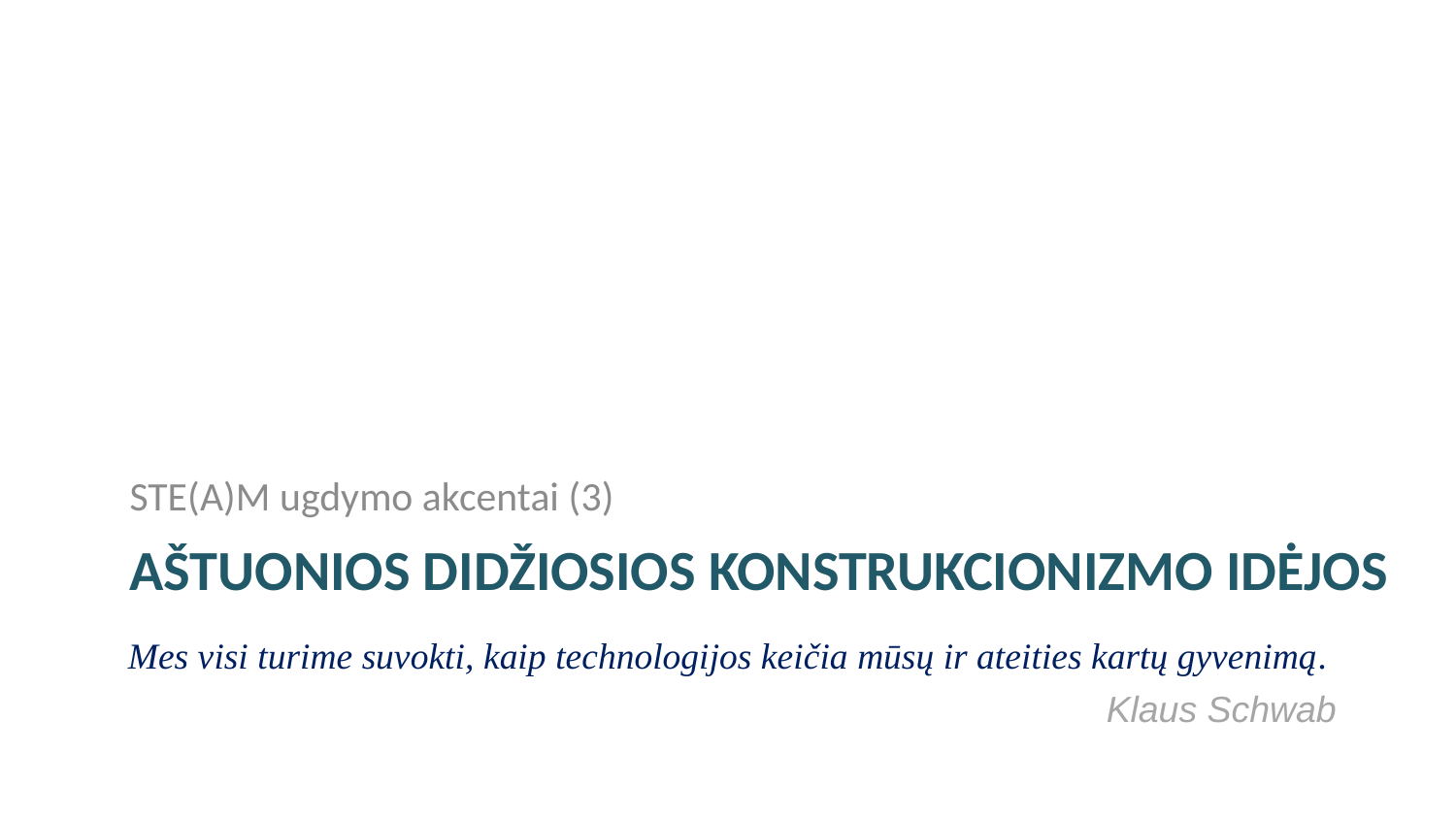

STE(A)M ugdymo akcentai (3)
# Aštuonios didžiosios konstrukcionizmo idėjos
Mes visi turime suvokti, kaip technologijos keičia mūsų ir ateities kartų gyvenimą.
                                                                                                Klaus Schwab